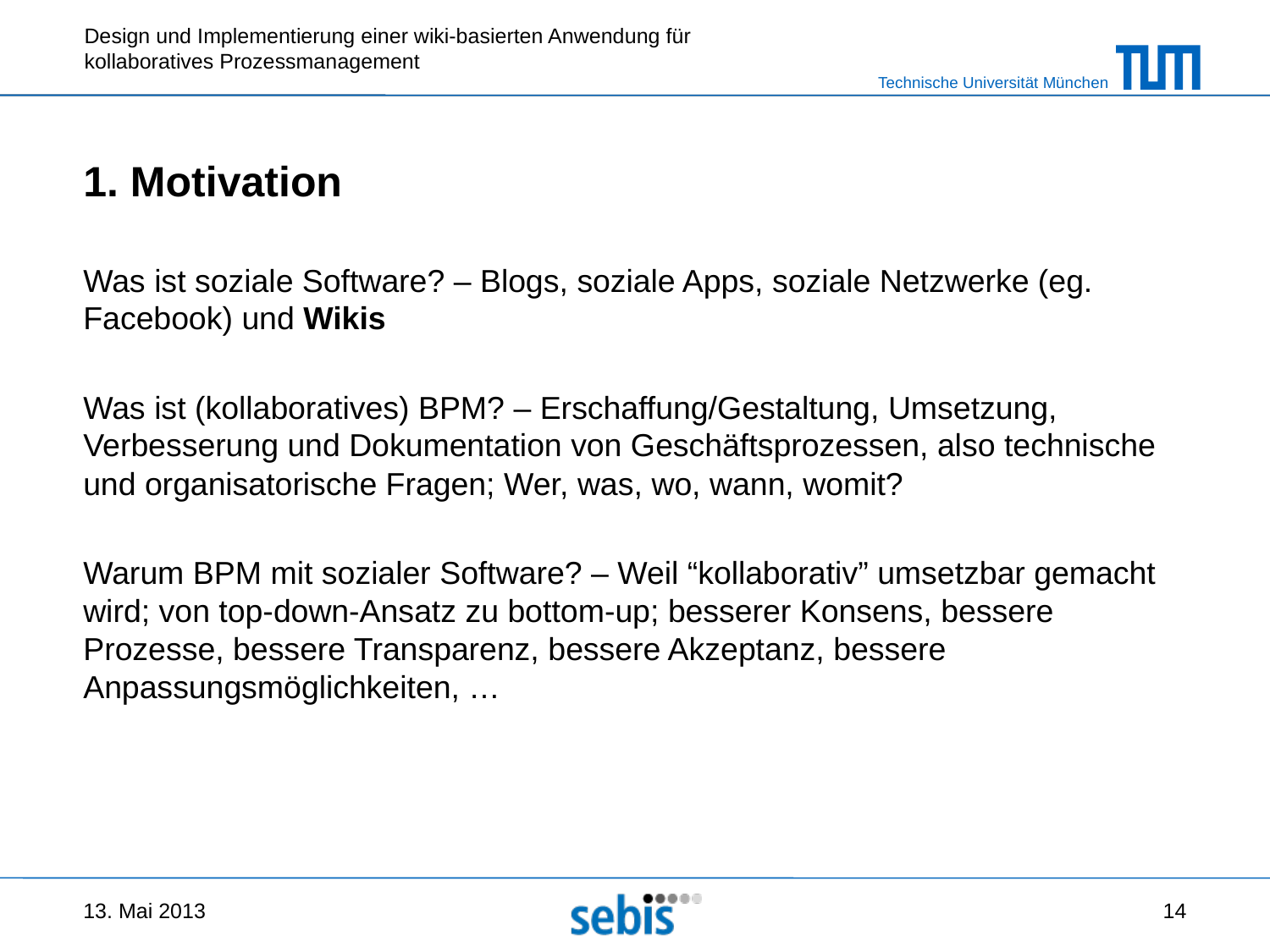

# 1. Motivation
Was ist soziale Software? – Blogs, soziale Apps, soziale Netzwerke (eg. Facebook) und Wikis

Was ist (kollaboratives) BPM? – Erschaffung/Gestaltung, Umsetzung, Verbesserung und Dokumentation von Geschäftsprozessen, also technische und organisatorische Fragen; Wer, was, wo, wann, womit?

Warum BPM mit sozialer Software? – Weil “kollaborativ” umsetzbar gemacht wird; von top-down-Ansatz zu bottom-up; besserer Konsens, bessere Prozesse, bessere Transparenz, bessere Akzeptanz, bessere Anpassungsmöglichkeiten, …
13. Mai 2013
14